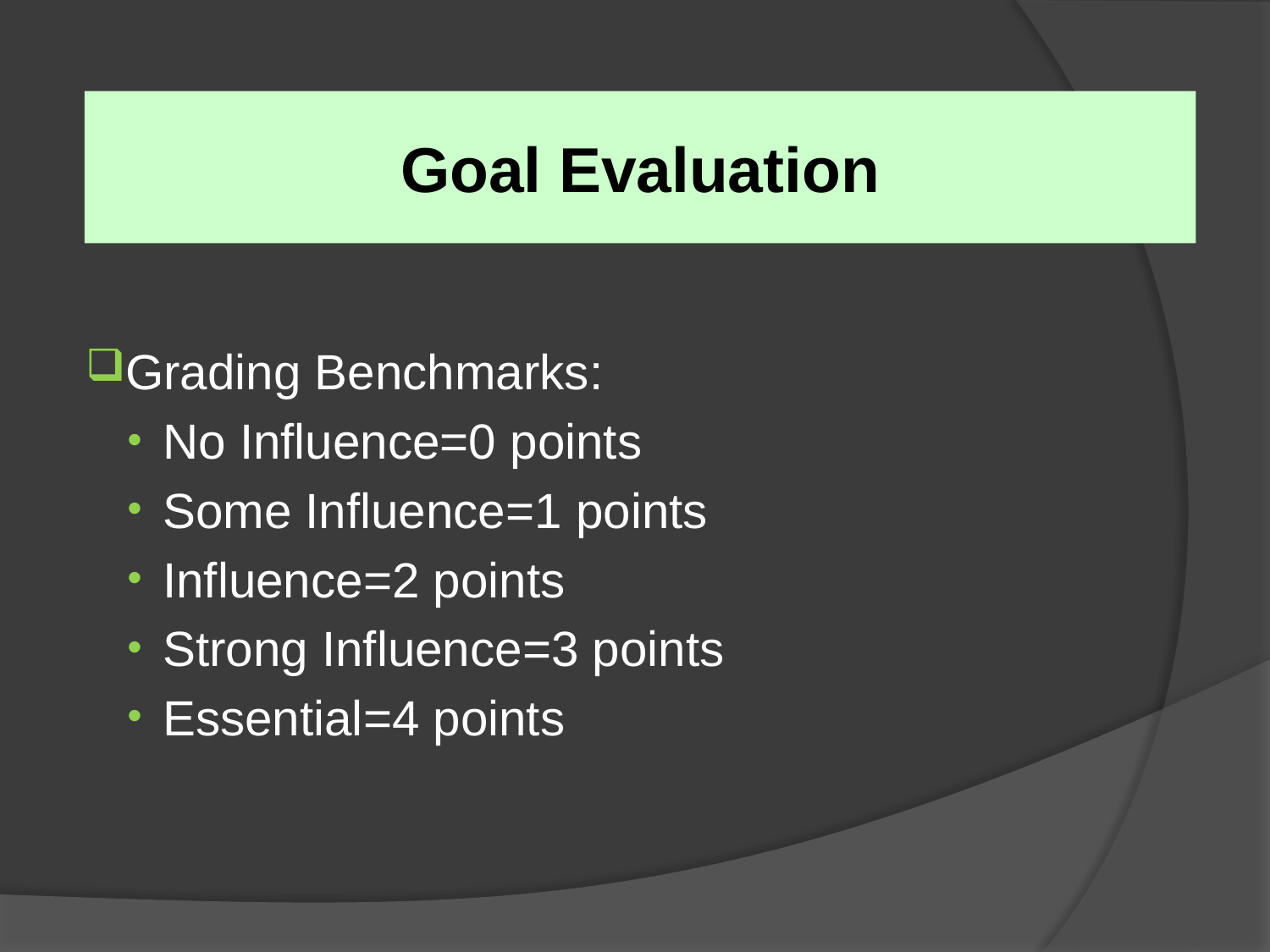

# Goal Evaluation
Grading Benchmarks:
No Influence=0 points
Some Influence=1 points
Influence=2 points
Strong Influence=3 points
Essential=4 points